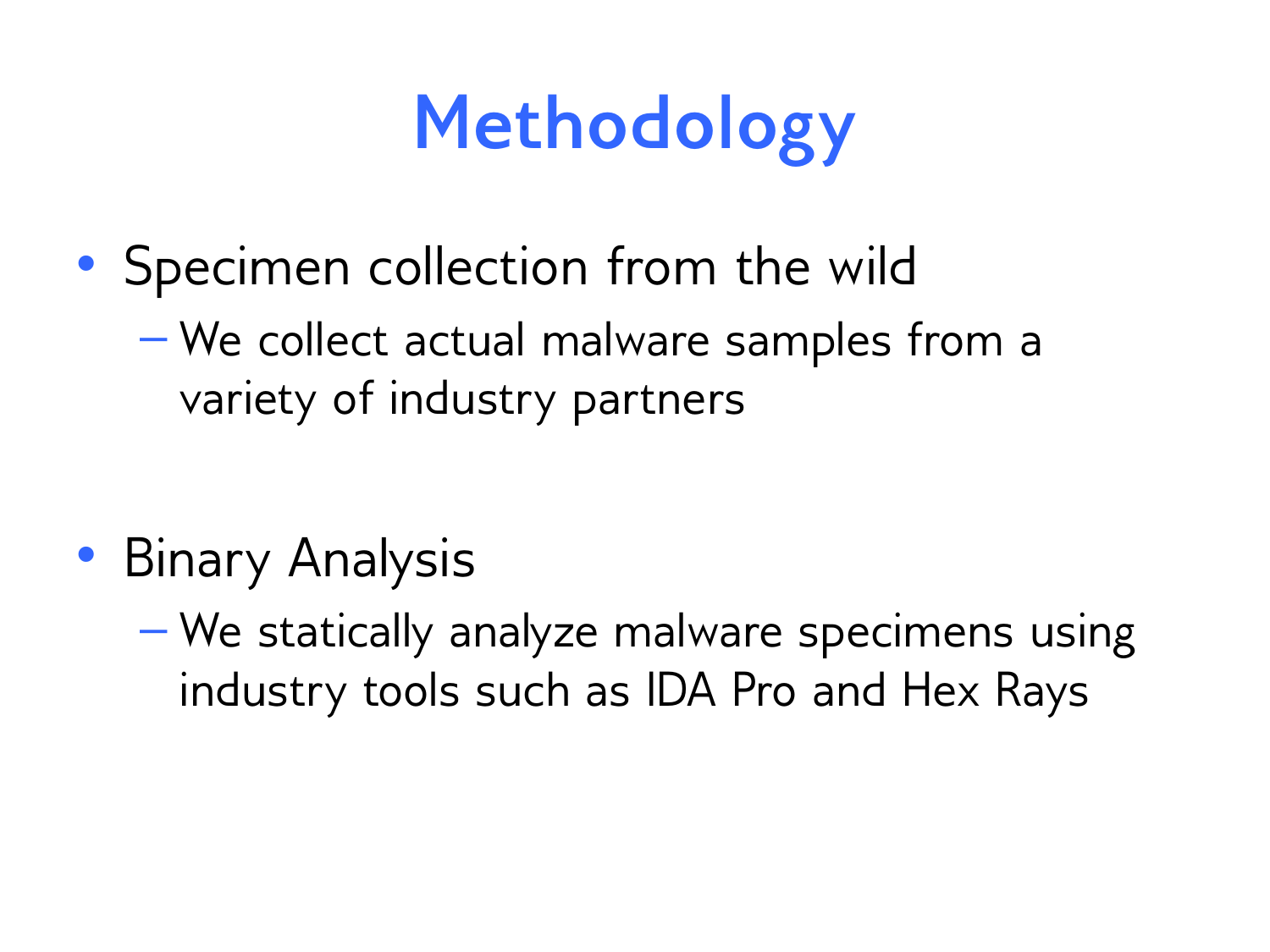

# Methodology
Specimen collection from the wild
We collect actual malware samples from a variety of industry partners

Binary Analysis
We statically analyze malware specimens using industry tools such as IDA Pro and Hex Rays